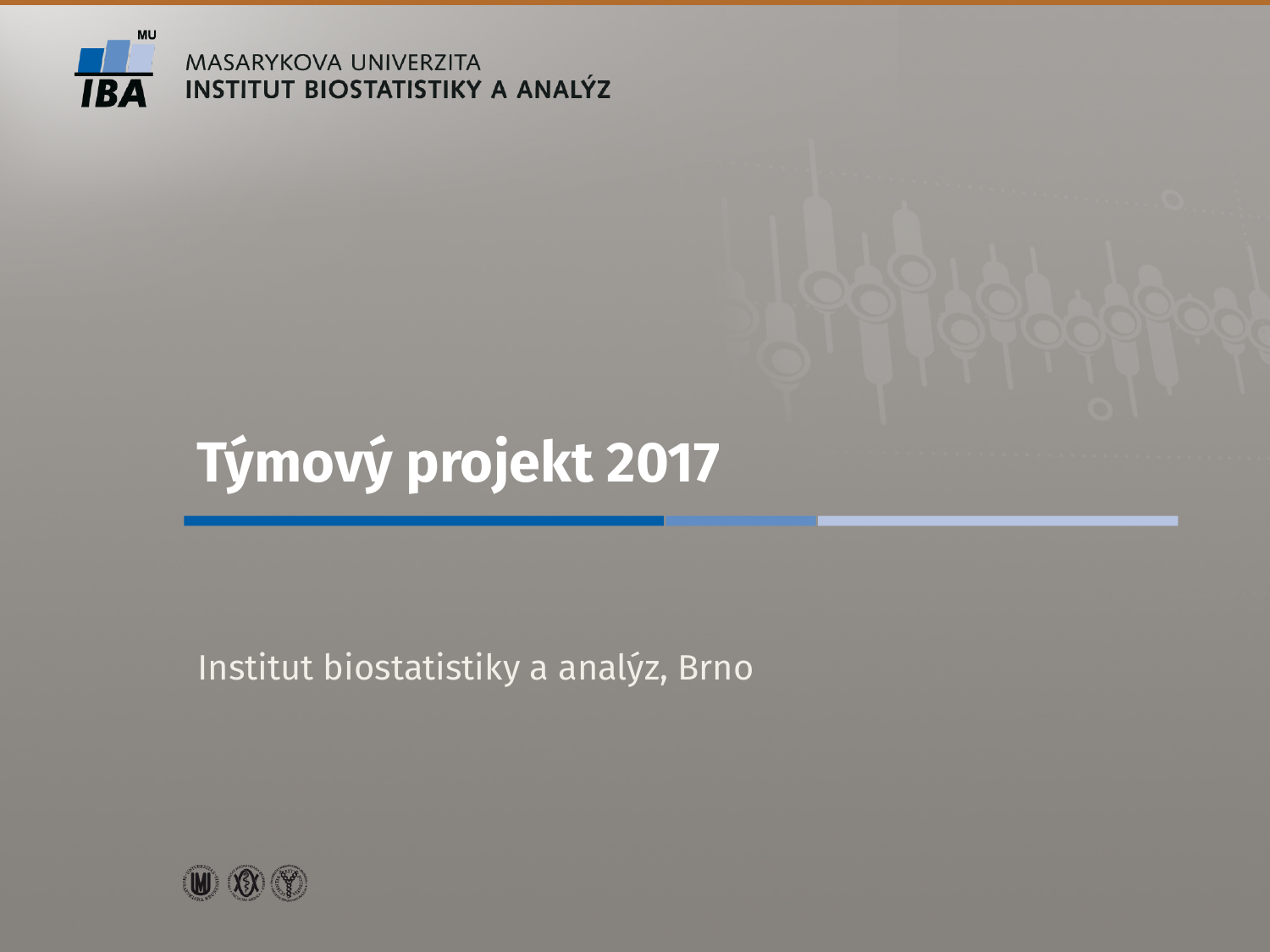

# Týmový projekt 2017

Institut biostatistiky a analýz, Brno